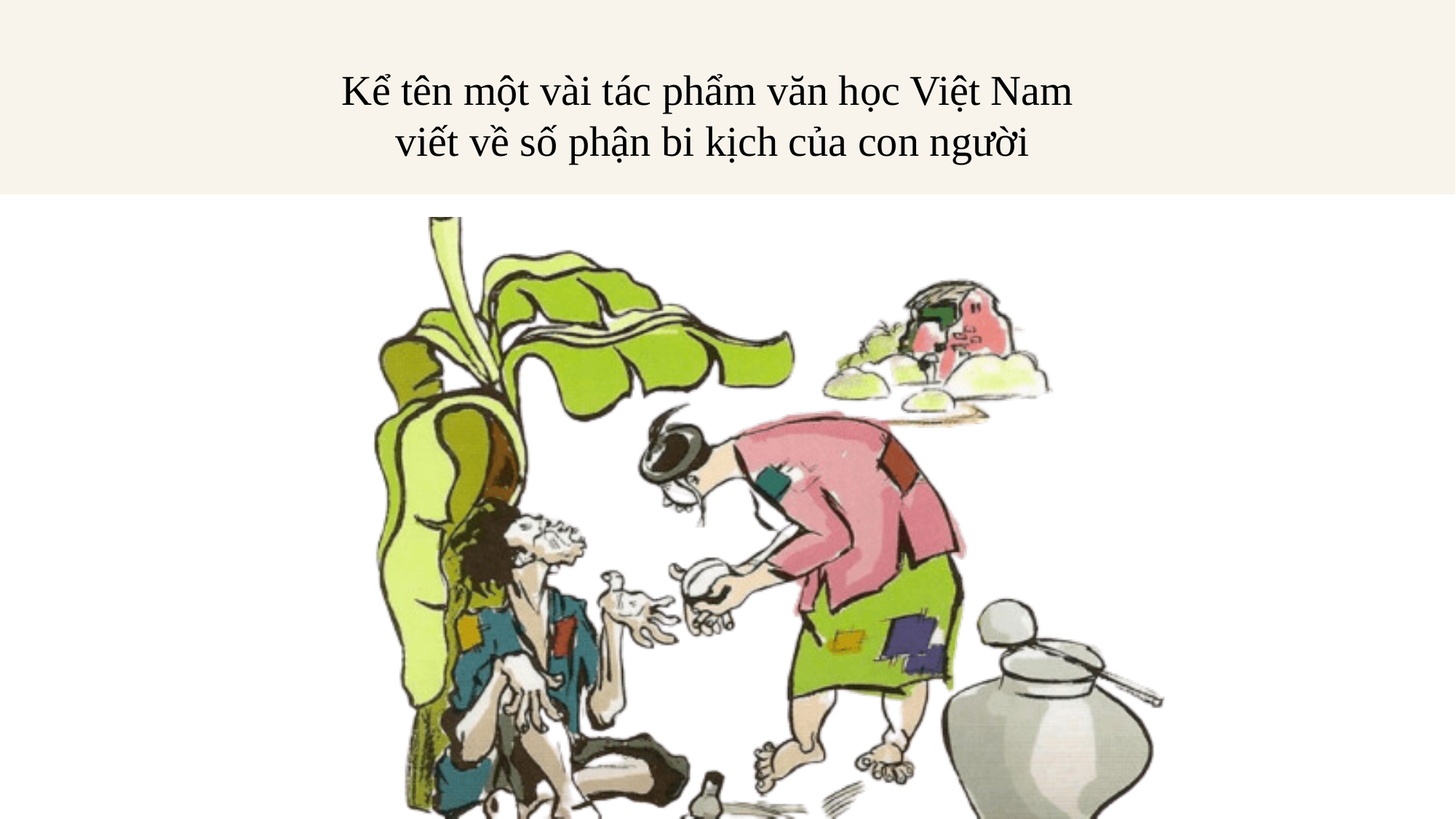

Kể tên một vài tác phẩm văn học Việt Nam
viết về số phận bi kịch của con người